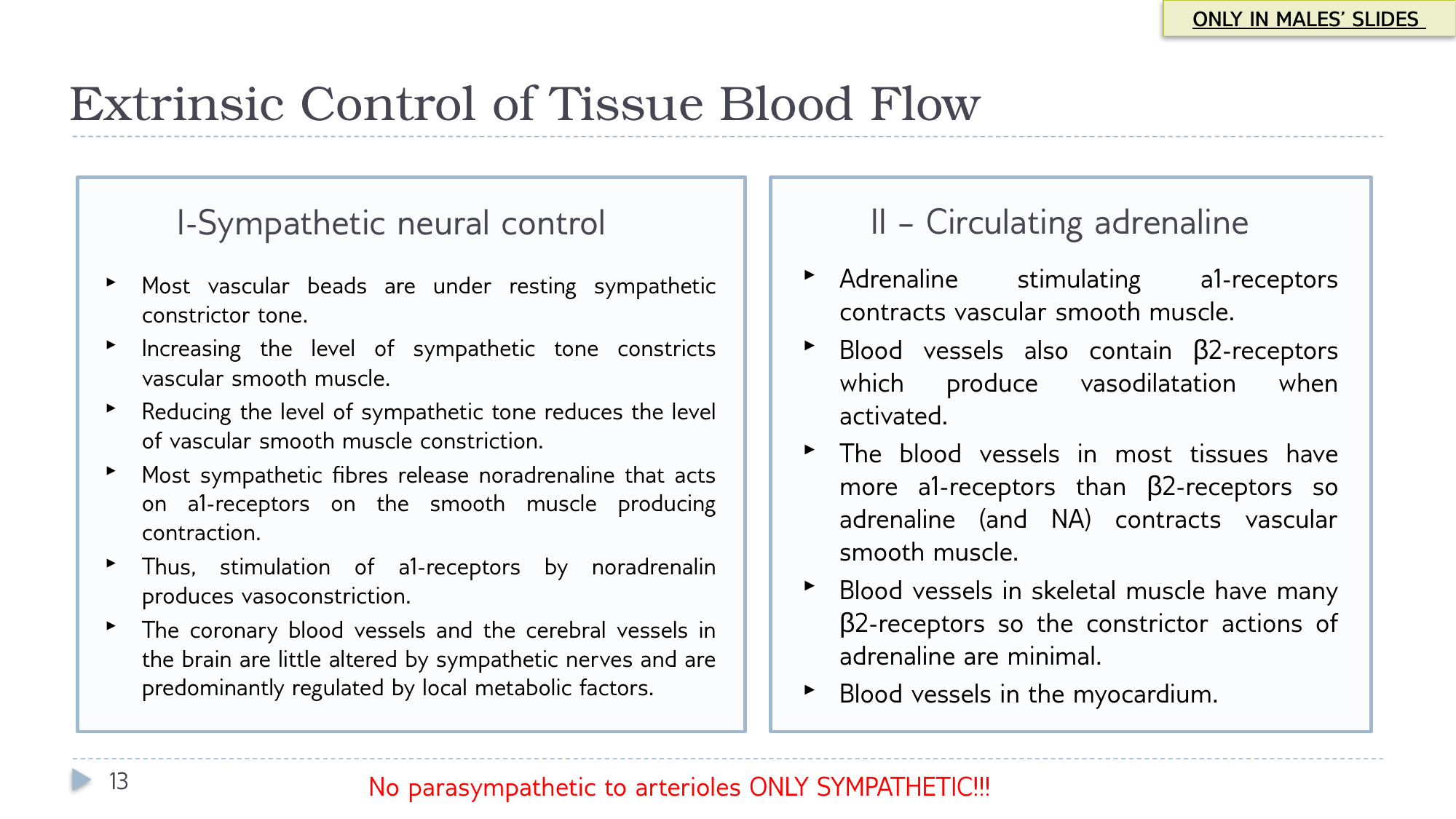

ONLY IN MALES’ SLIDES
Extrinsic Control of Tissue Blood Flow

II – Circulating adrenaline
I-Sympathetic neural control
Adrenaline stimulating a1-receptors contracts vascular smooth muscle.
Blood vessels also contain β2-receptors which produce vasodilatation when activated.
The blood vessels in most tissues have more a1-receptors than β2-receptors so adrenaline (and NA) contracts vascular smooth muscle.
Blood vessels in skeletal muscle have many β2-receptors so the constrictor actions of adrenaline are minimal.
Blood vessels in the myocardium.
Most vascular beads are under resting sympathetic constrictor tone.
Increasing the level of sympathetic tone constricts vascular smooth muscle.
Reducing the level of sympathetic tone reduces the level of vascular smooth muscle constriction.
Most sympathetic fibres release noradrenaline that acts on a1-receptors on the smooth muscle producing contraction.
Thus, stimulation of a1-receptors by noradrenalin produces vasoconstriction.
The coronary blood vessels and the cerebral vessels in the brain are little altered by sympathetic nerves and are predominantly regulated by local metabolic factors.
13
No parasympathetic to arterioles ONLY SYMPATHETIC!!!